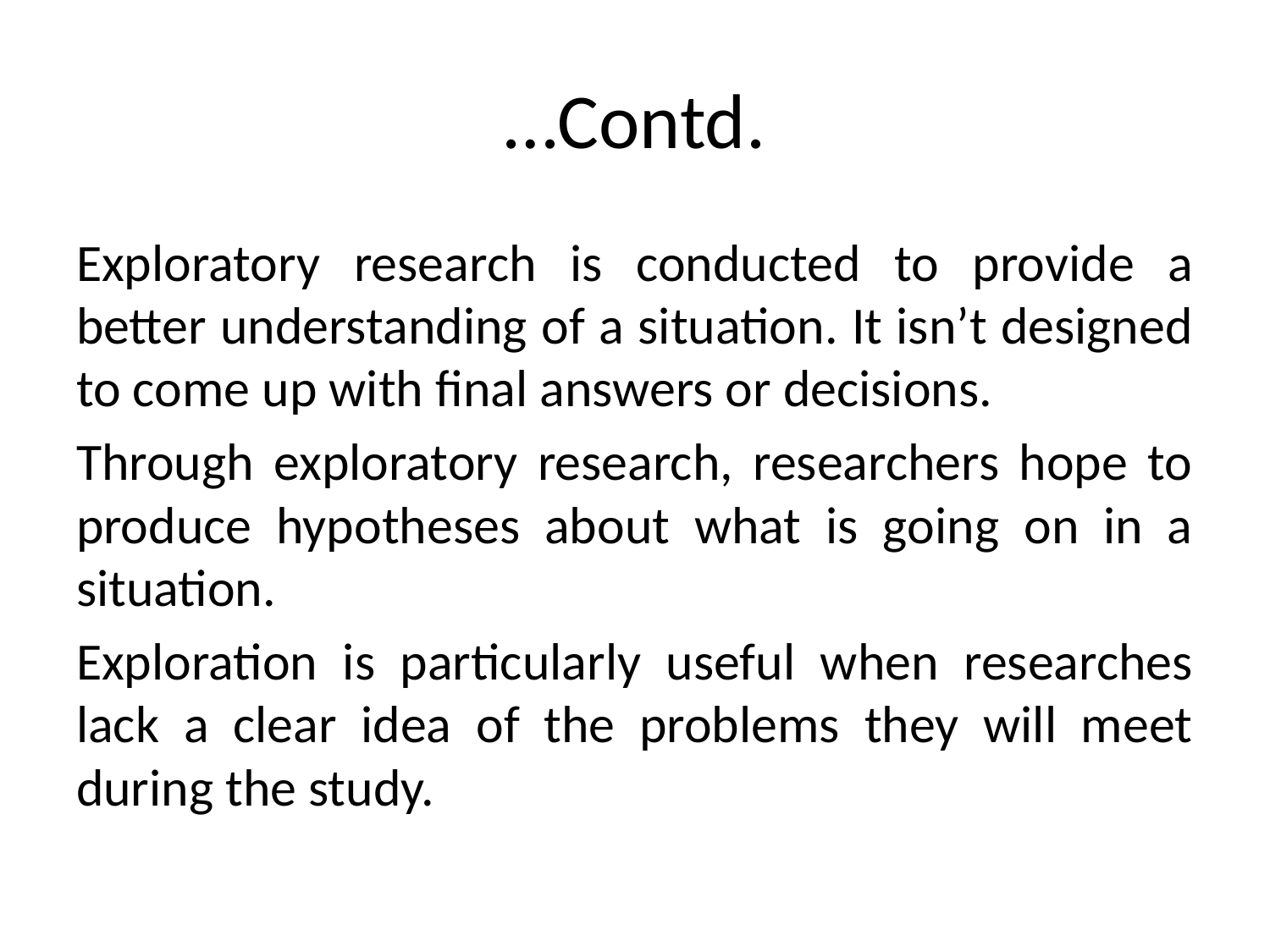

# …Contd.
Exploratory research is conducted to provide a better understanding of a situation. It isn’t designed to come up with final answers or decisions.
Through exploratory research, researchers hope to produce hypotheses about what is going on in a situation.
Exploration is particularly useful when researches lack a clear idea of the problems they will meet during the study.